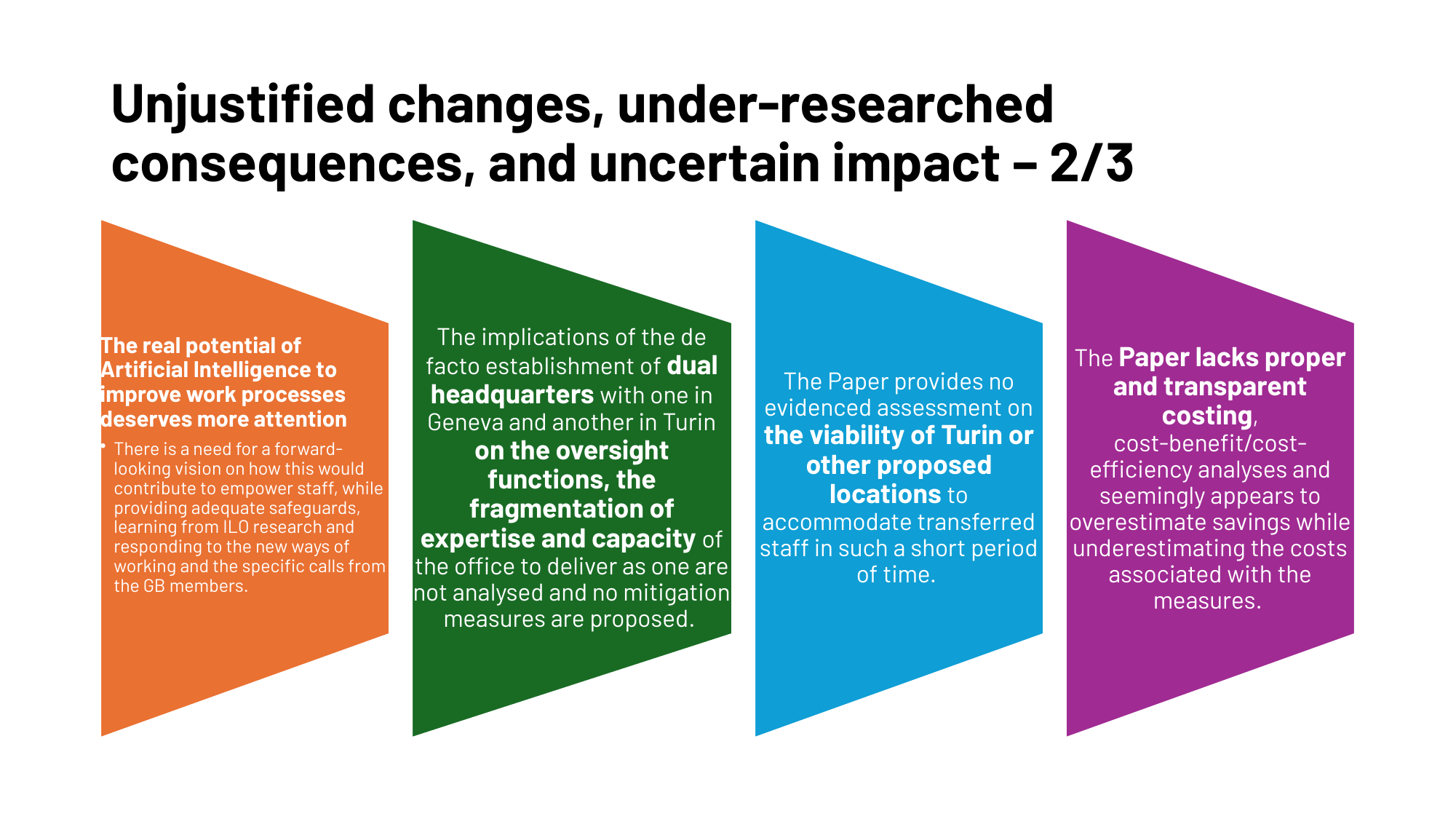

# Unjustified changes, under-researched consequences, and uncertain impact – 2/3
The real potential of Artificial Intelligence to improve work processes deserves more attention
There is a need for a forward-looking vision on how this would contribute to empower staff, while providing adequate safeguards, learning from ILO research and responding to the new ways of working and the specific calls from the GB members.
The implications of the de facto establishment of dual headquarters with one in Geneva and another in Turin on the oversight functions, the fragmentation of expertise and capacity of the office to deliver as one are not analysed and no mitigation measures are proposed.
The Paper provides no evidenced assessment on the viability of Turin or other proposed locations to accommodate transferred staff in such a short period of time.
The Paper lacks proper and transparent costing, cost-benefit/cost-efficiency analyses and seemingly appears to overestimate savings while underestimating the costs associated with the measures.